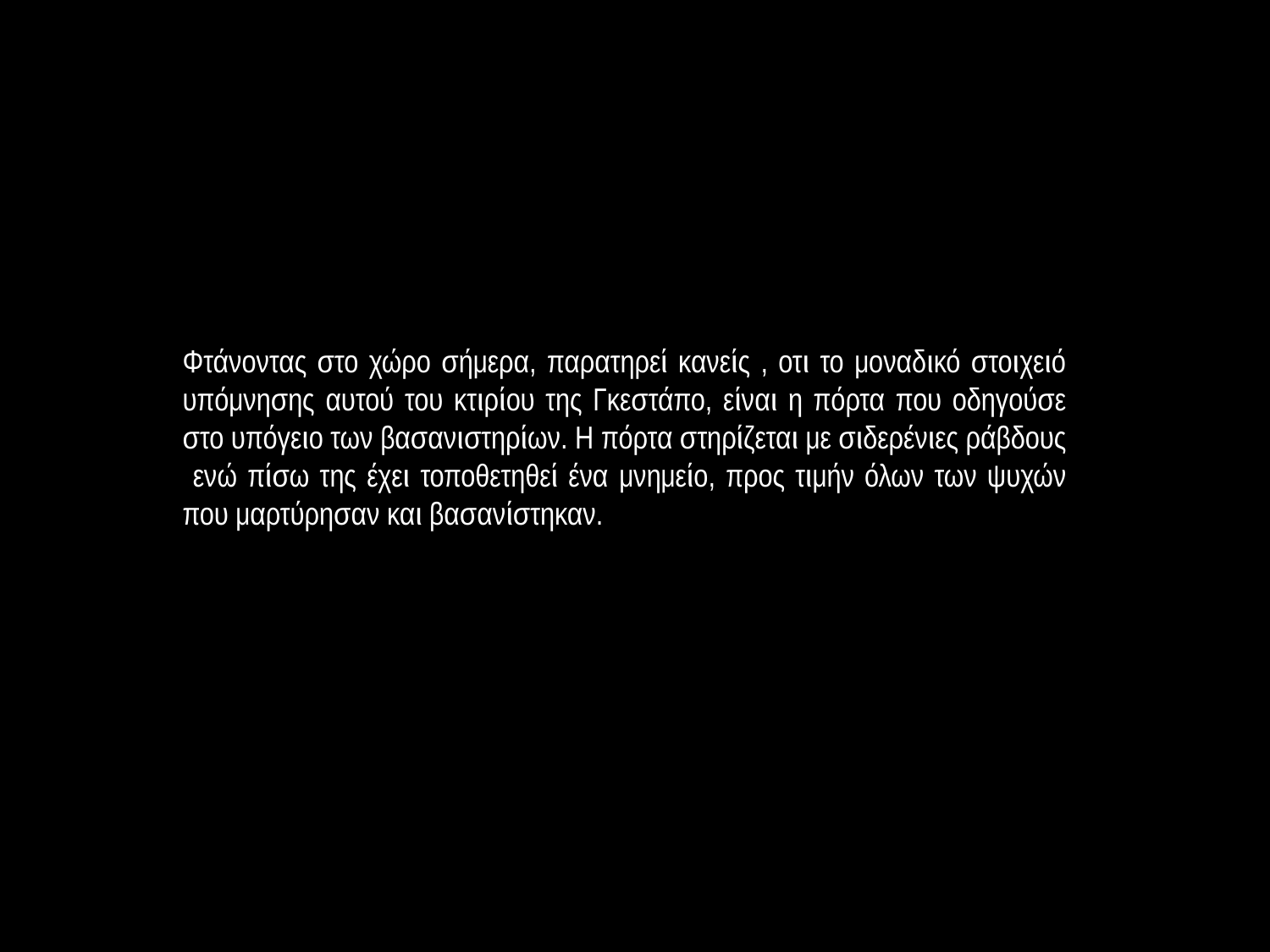

Φτάνοντας στο χώρο σήμερα, παρατηρεί κανείς , οτι το μοναδικό στοιχειό υπόμνησης αυτού του κτιρίου της Γκεστάπο, είναι η πόρτα που οδηγούσε στο υπόγειο των βασανιστηρίων. Η πόρτα στηρίζεται με σιδερένιες ράβδους  ενώ πίσω της έχει τοποθετηθεί ένα μνημείο, προς τιμήν όλων των ψυχών που μαρτύρησαν και βασανίστηκαν.